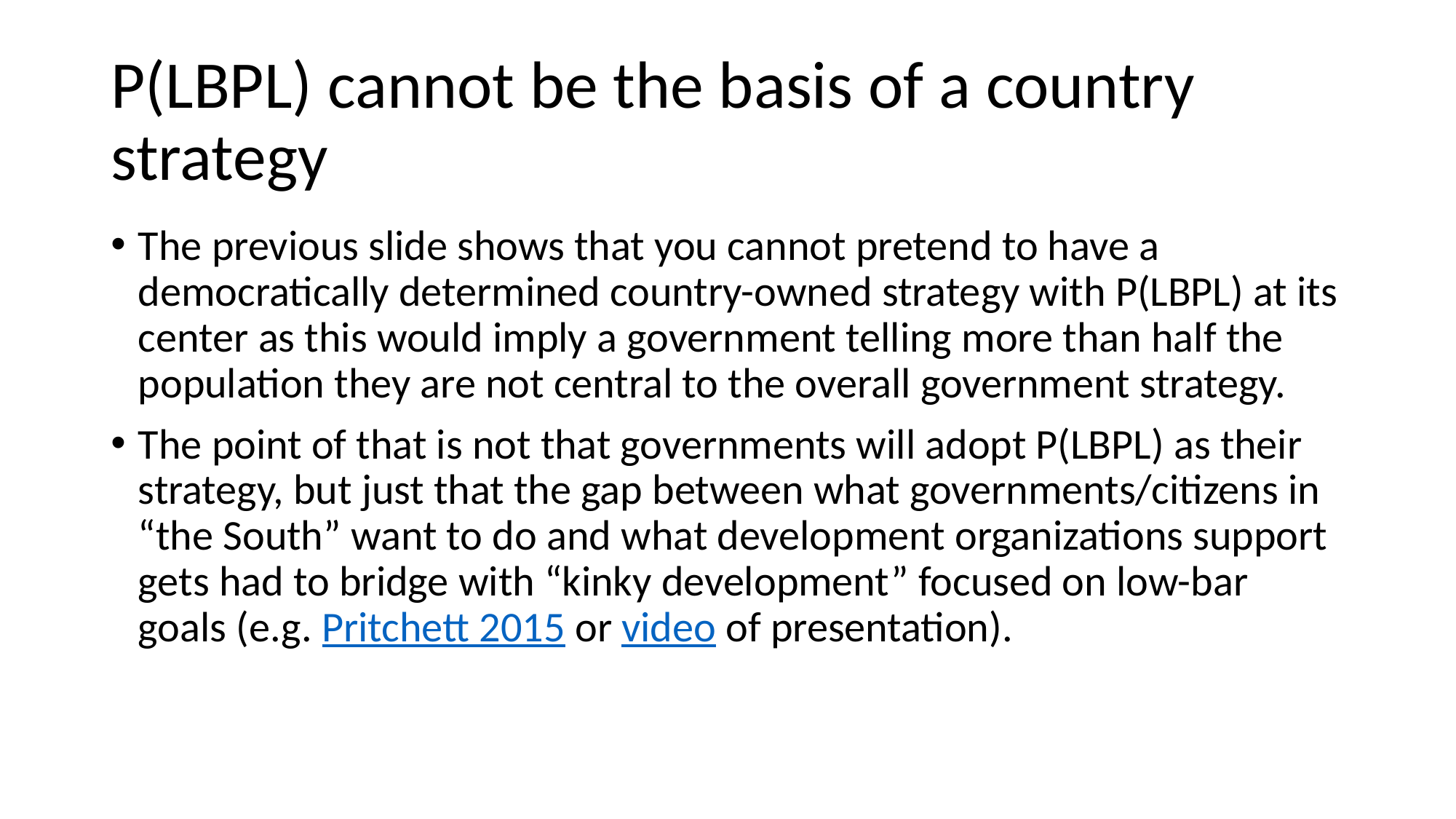

# P(LBPL) cannot be the basis of a country strategy
The previous slide shows that you cannot pretend to have a democratically determined country-owned strategy with P(LBPL) at its center as this would imply a government telling more than half the population they are not central to the overall government strategy.
The point of that is not that governments will adopt P(LBPL) as their strategy, but just that the gap between what governments/citizens in “the South” want to do and what development organizations support gets had to bridge with “kinky development” focused on low-bar goals (e.g. Pritchett 2015 or video of presentation).